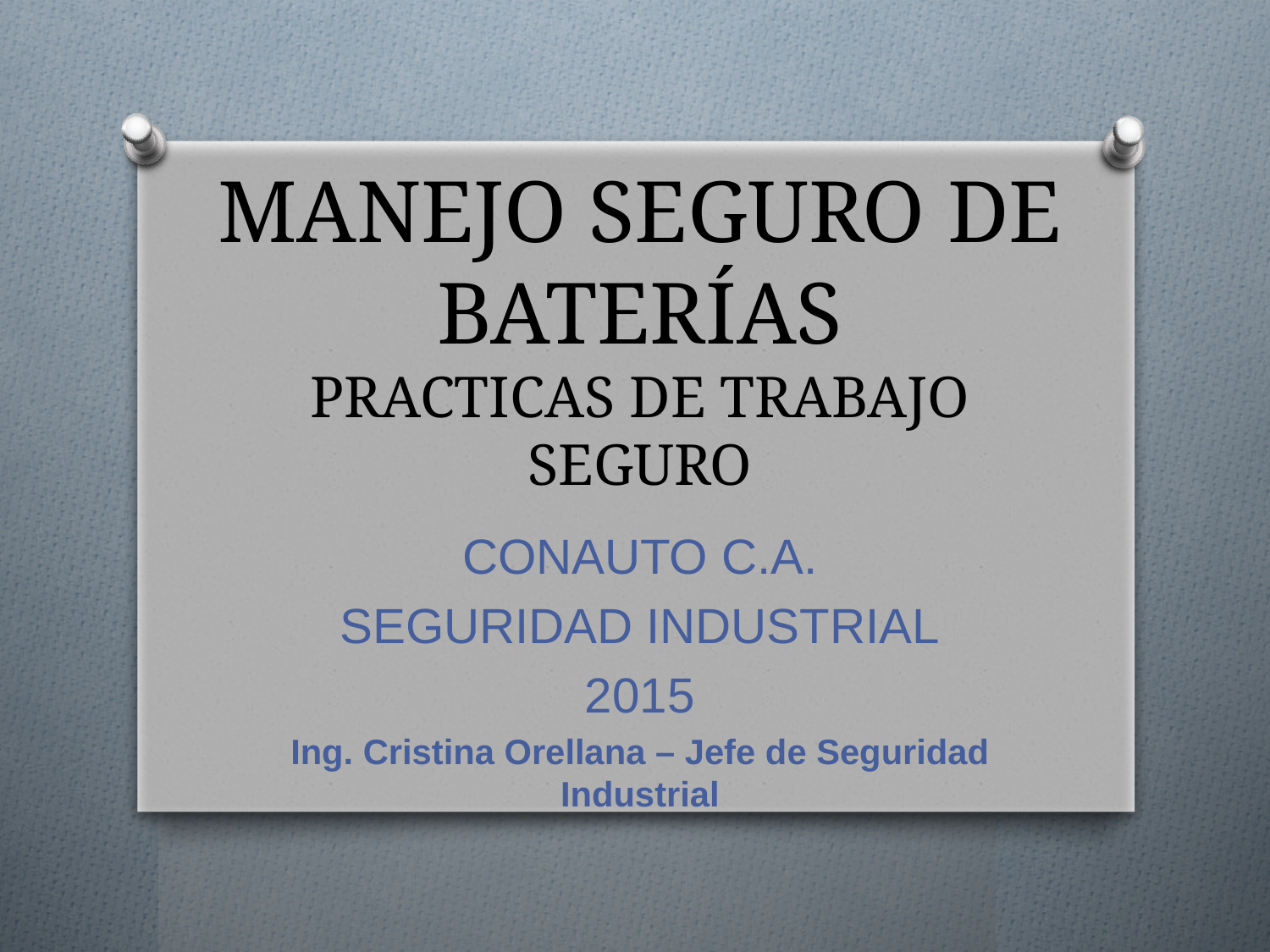

# MANEJO SEGURO DE BATERÍAS PRACTICAS DE TRABAJO SEGURO
CONAUTO C.A.
SEGURIDAD INDUSTRIAL
2015
Ing. Cristina Orellana – Jefe de Seguridad Industrial